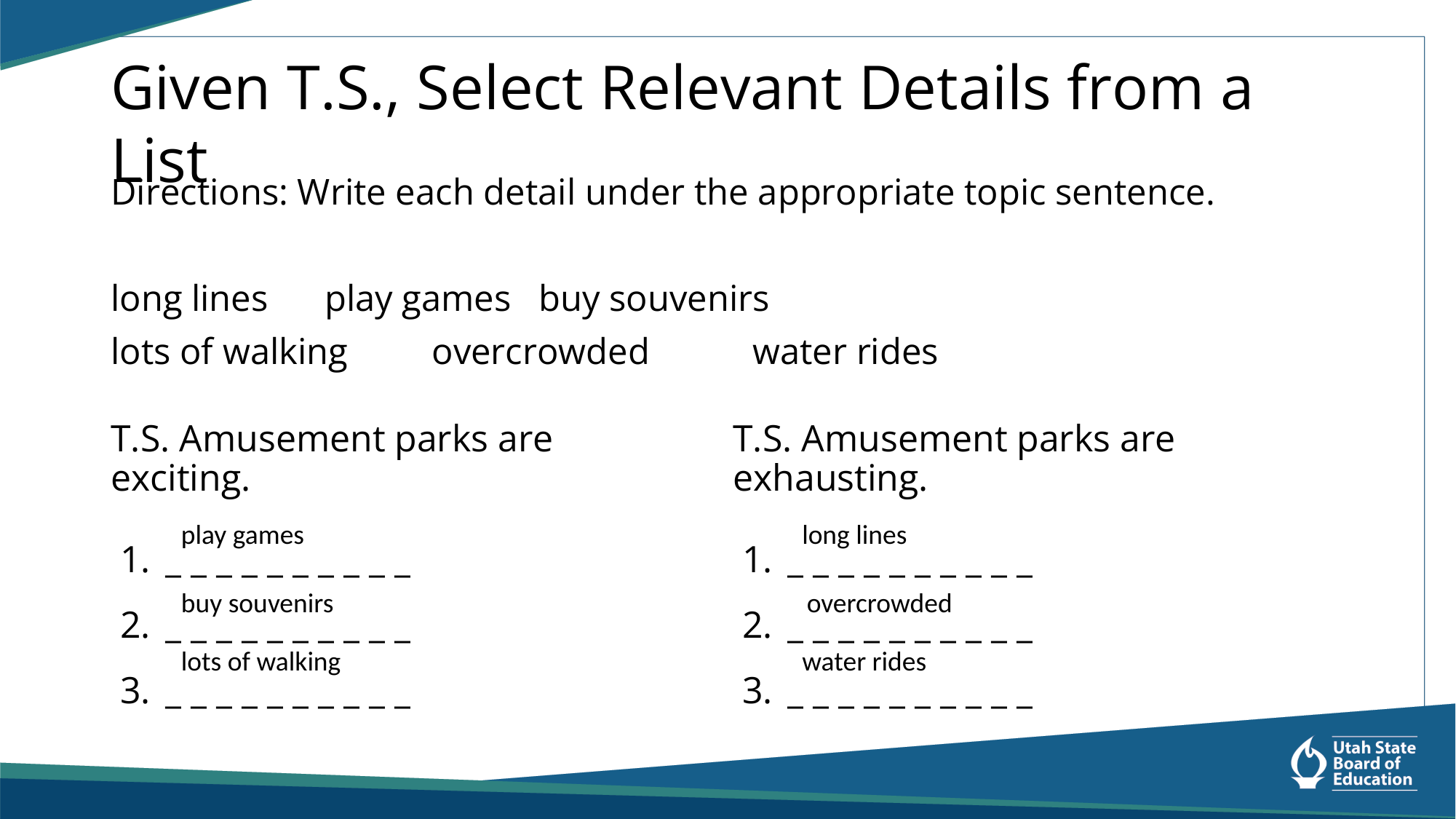

# Given T.S., Select Relevant Details from a List

Directions: Write each detail under the appropriate topic sentence.

long lines					play games				buy souvenirs
lots of walking			overcrowded			water rides
T.S. Amusement parks are exciting.
_ _ _ _ _ _ _ _ _ _
_ _ _ _ _ _ _ _ _ _
_ _ _ _ _ _ _ _ _ _
T.S. Amusement parks are exhausting.
_ _ _ _ _ _ _ _ _ _
_ _ _ _ _ _ _ _ _ _
_ _ _ _ _ _ _ _ _ _

play games
long lines
buy souvenirs
overcrowded
lots of walking
water rides